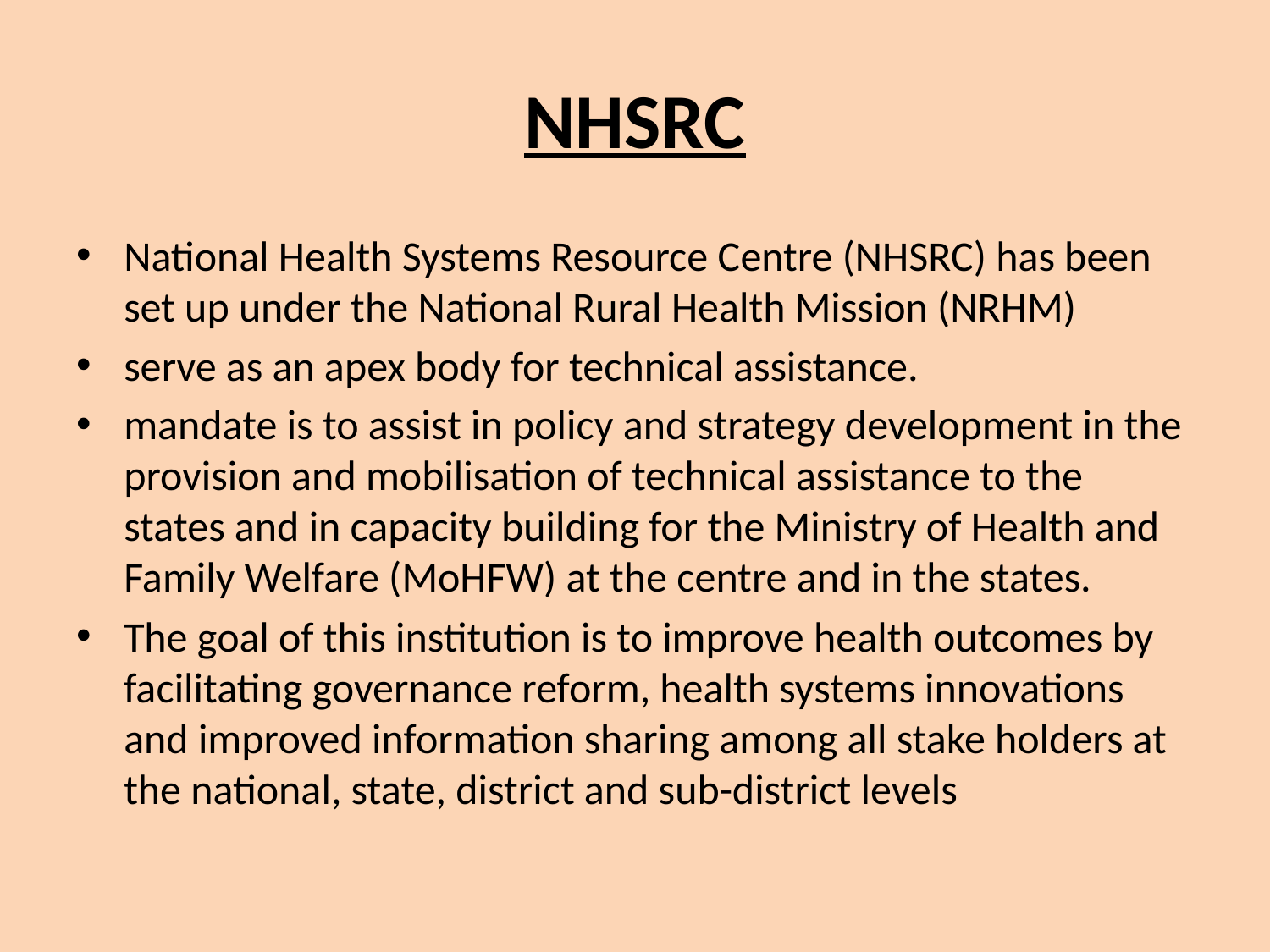

# NHSRC
National Health Systems Resource Centre (NHSRC) has been set up under the National Rural Health Mission (NRHM)
serve as an apex body for technical assistance.
mandate is to assist in policy and strategy development in the provision and mobilisation of technical assistance to the states and in capacity building for the Ministry of Health and Family Welfare (MoHFW) at the centre and in the states.
The goal of this institution is to improve health outcomes by facilitating governance reform, health systems innovations and improved information sharing among all stake holders at the national, state, district and sub-district levels